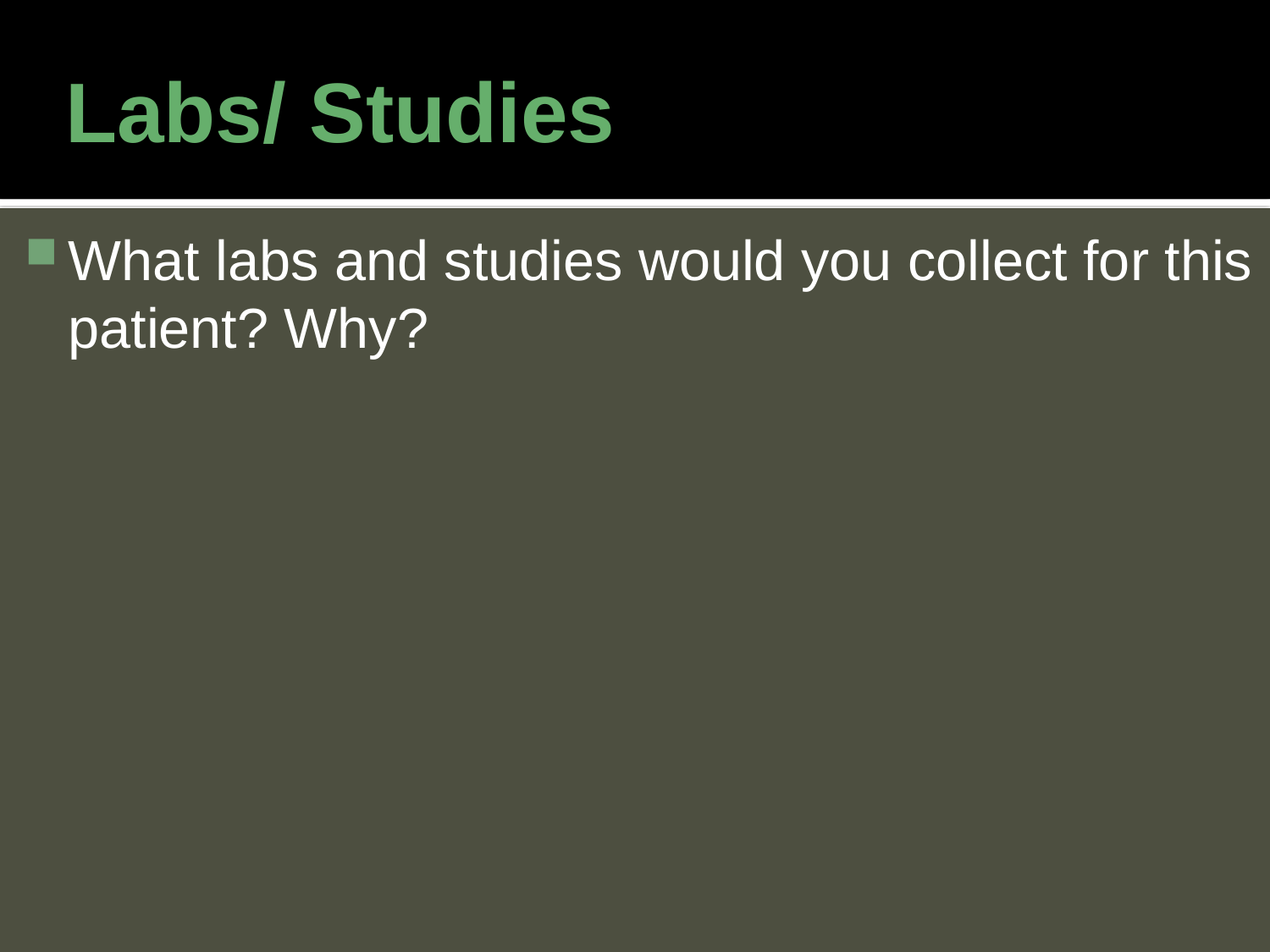

# Labs/ Studies
What labs and studies would you collect for this patient? Why?